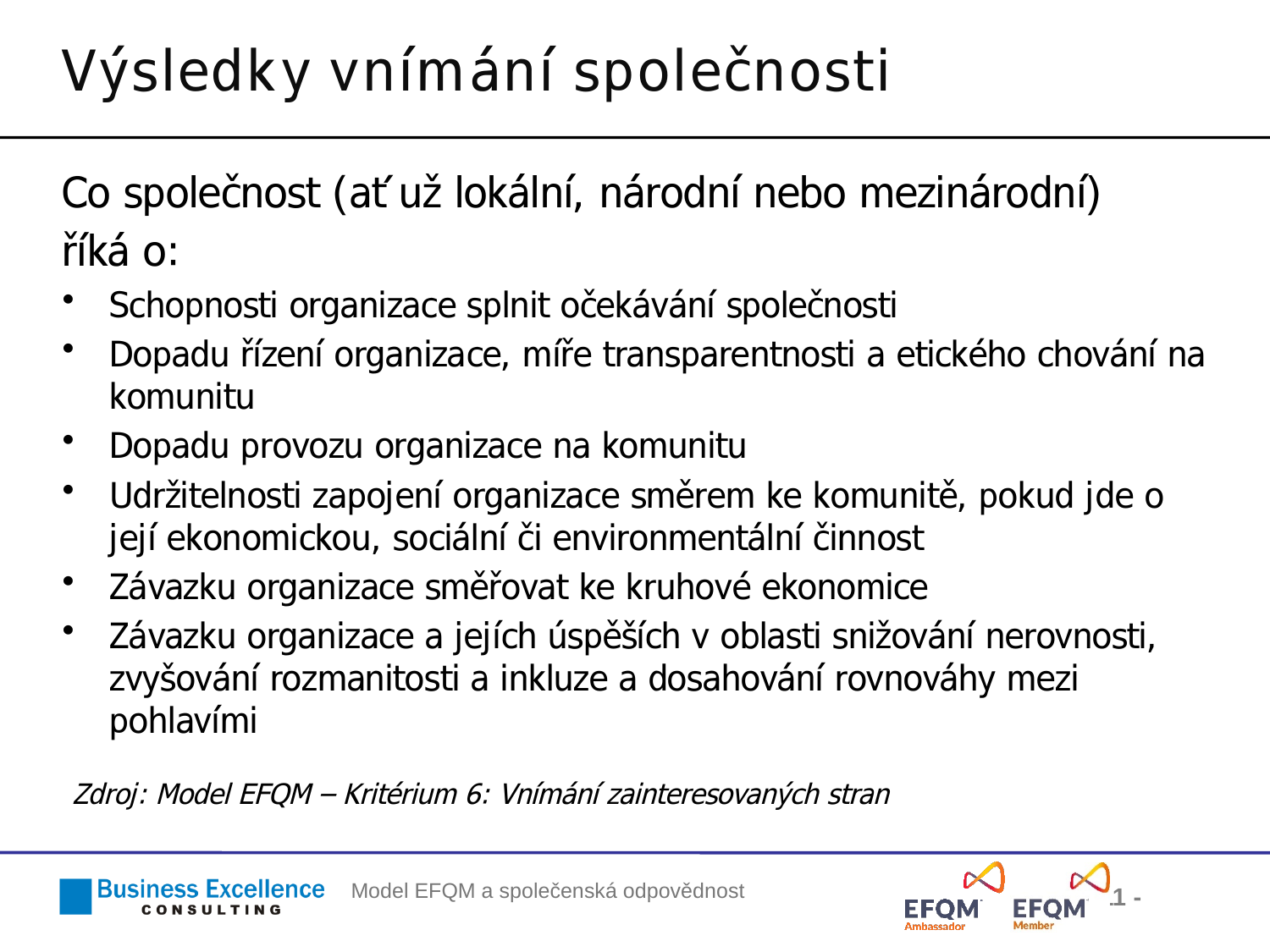

# Výsledky vnímání společnosti
Co společnost (ať už lokální, národní nebo mezinárodní)
říká o:
Schopnosti organizace splnit očekávání společnosti
Dopadu řízení organizace, míře transparentnosti a etického chování na komunitu
Dopadu provozu organizace na komunitu
Udržitelnosti zapojení organizace směrem ke komunitě, pokud jde o její ekonomickou, sociální či environmentální činnost
Závazku organizace směřovat ke kruhové ekonomice
Závazku organizace a jejích úspěších v oblasti snižování nerovnosti, zvyšování rozmanitosti a inkluze a dosahování rovnováhy mezi pohlavími

Zdroj: Model EFQM – Kritérium 6: Vnímání zainteresovaných stran